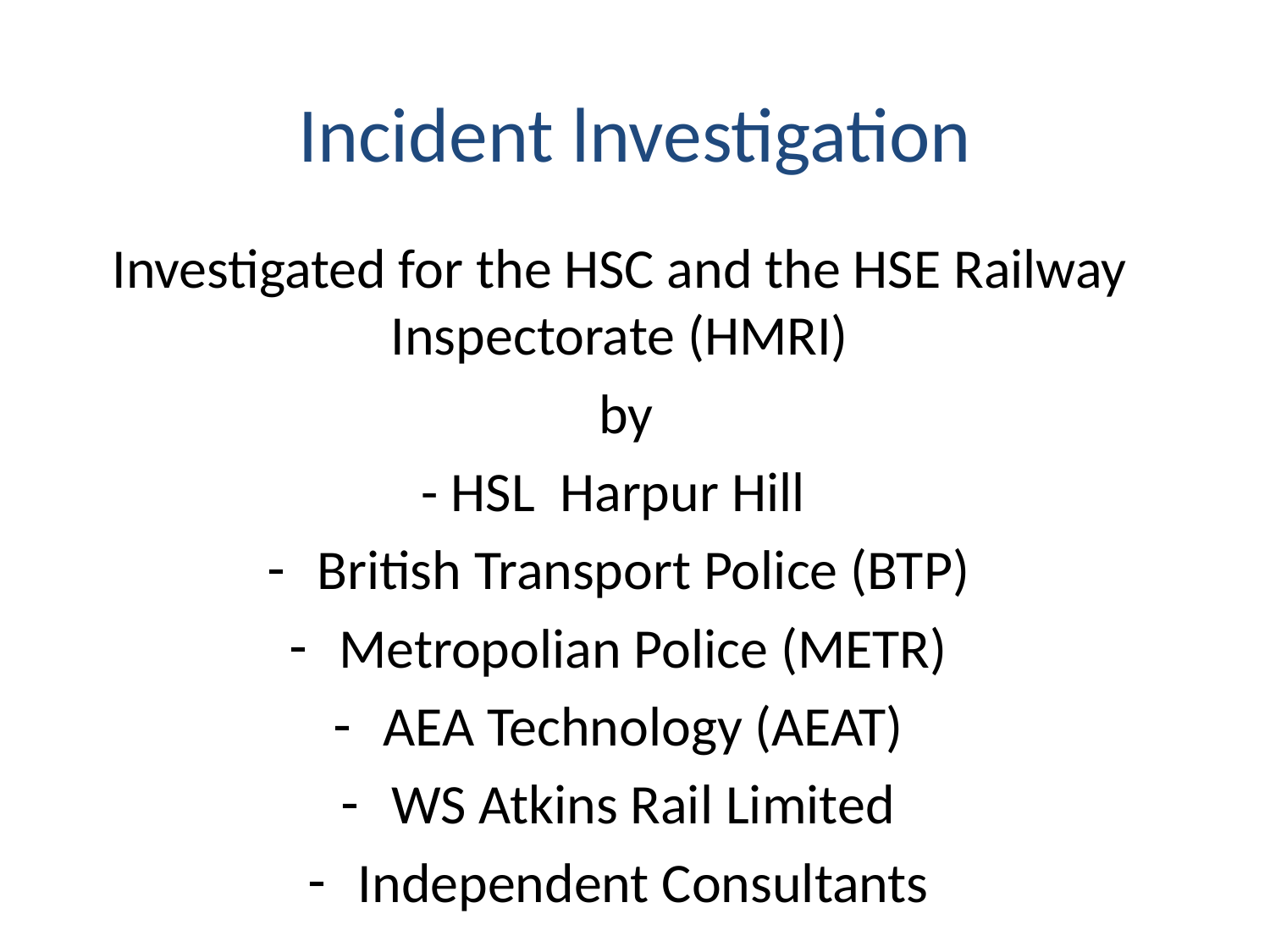

# Incident lnvestigation
Investigated for the HSC and the HSE Railway Inspectorate (HMRI)
 by
- HSL  Harpur Hill
British Transport Police (BTP)
Metropolian Police (METR)
AEA Technology (AEAT)
WS Atkins Rail Limited
Independent Consultants